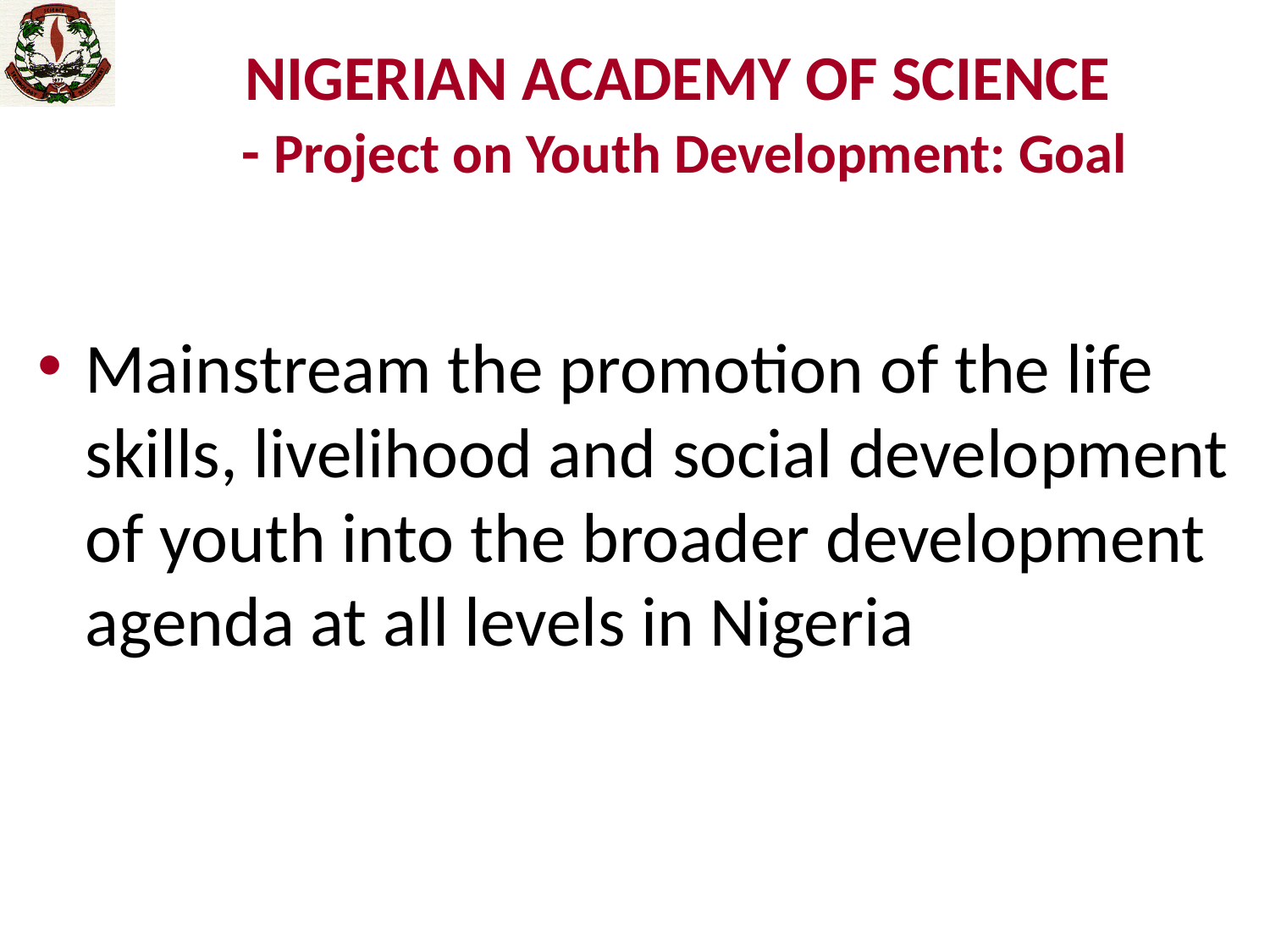

# NIGERIAN ACADEMY OF SCIENCE - Project on Youth Development: Goal
Mainstream the promotion of the life skills, livelihood and social development of youth into the broader development agenda at all levels in Nigeria